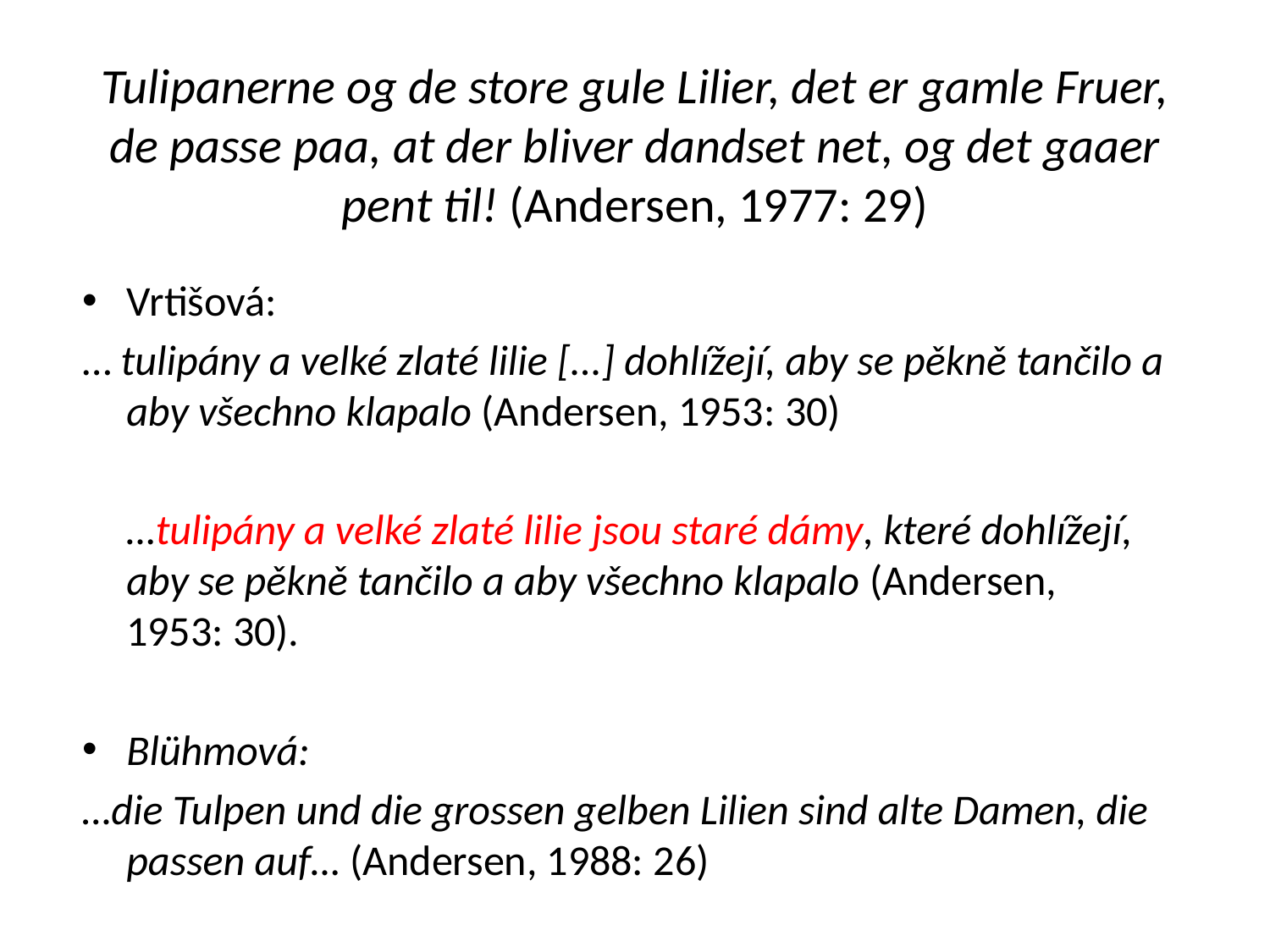

# Tulipanerne og de store gule Lilier, det er gamle Fruer, de passe paa, at der bliver dandset net, og det gaaer pent til! (Andersen, 1977: 29)
Vrtišová:
… tulipány a velké zlaté lilie [...] dohlížejí, aby se pěkně tančilo a aby všechno klapalo (Andersen, 1953: 30)

	…tulipány a velké zlaté lilie jsou staré dámy, které dohlížejí, aby se pěkně tančilo a aby všechno klapalo (Andersen, 1953: 30).

Blühmová:
…die Tulpen und die grossen gelben Lilien sind alte Damen, die passen auf… (Andersen, 1988: 26)